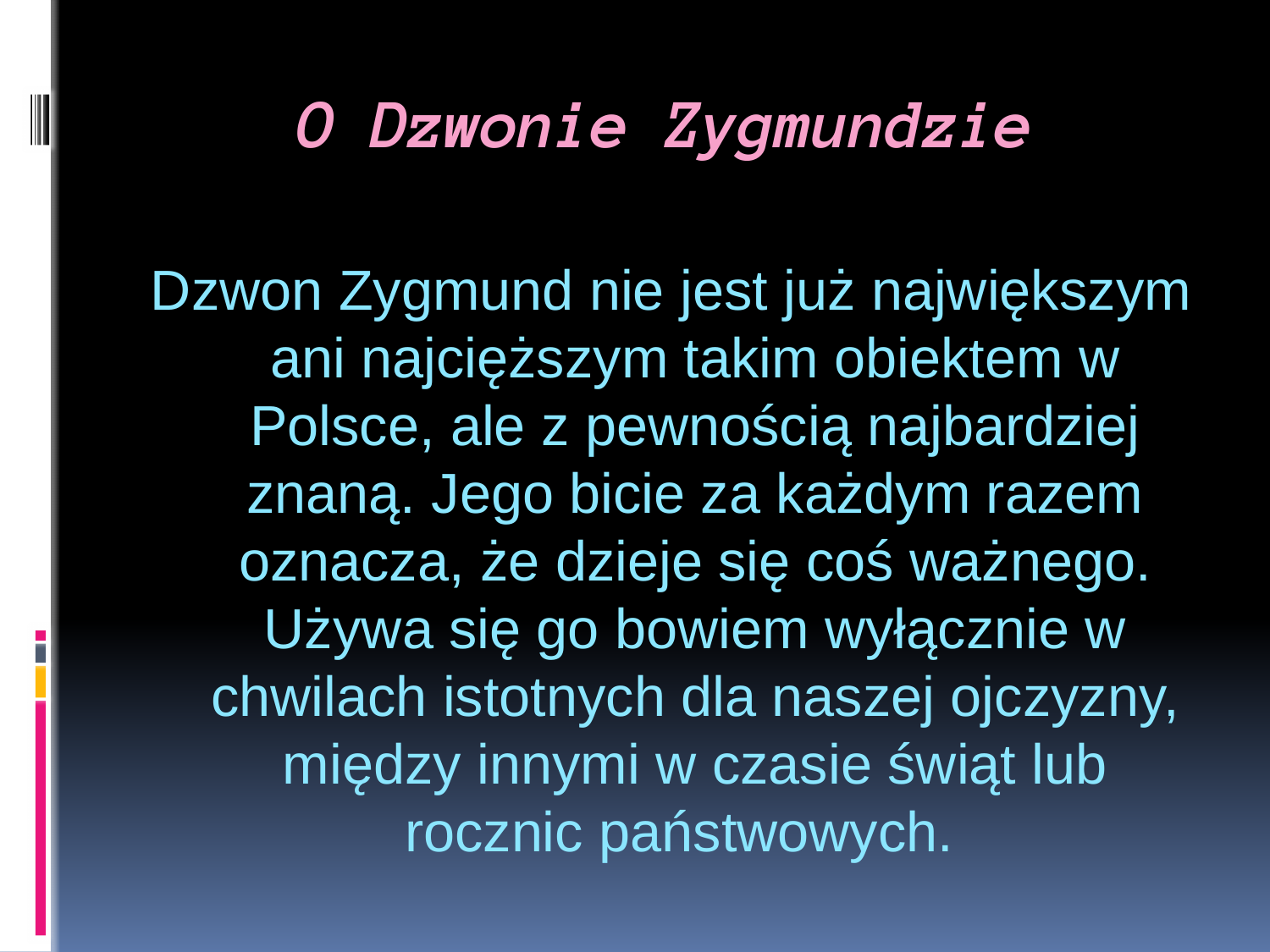

# O Dzwonie Zygmundzie
Dzwon Zygmund nie jest już największym ani najcięższym takim obiektem w Polsce, ale z pewnością najbardziej znaną. Jego bicie za każdym razem oznacza, że dzieje się coś ważnego. Używa się go bowiem wyłącznie w chwilach istotnych dla naszej ojczyzny, między innymi w czasie świąt lub rocznic państwowych.